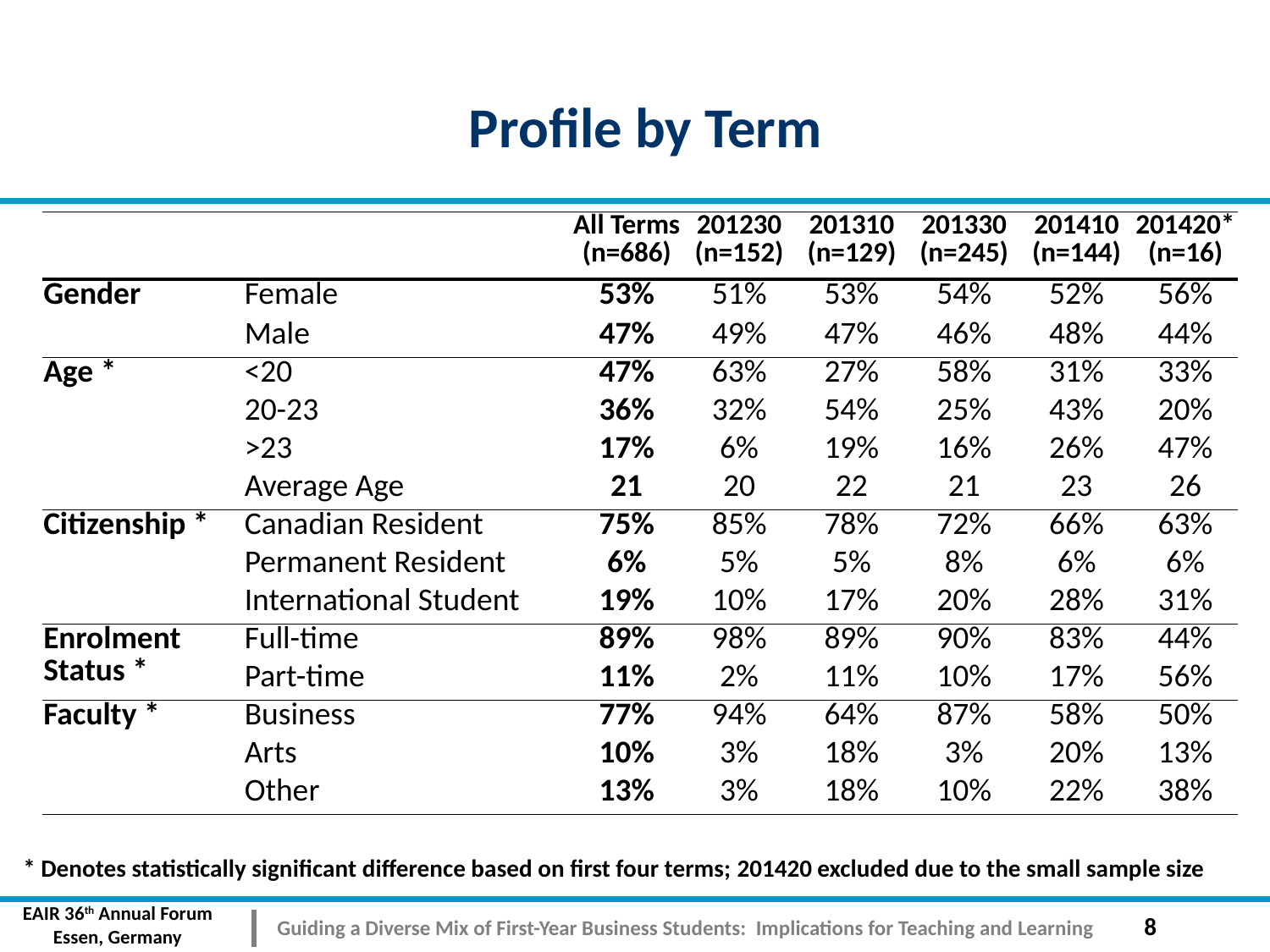

# Profile by Term
|  |  | All Terms (n=686) | 201230 (n=152) | 201310 (n=129) | 201330 (n=245) | 201410 (n=144) | 201420\* (n=16) |
| --- | --- | --- | --- | --- | --- | --- | --- |
| Gender | Female | 53% | 51% | 53% | 54% | 52% | 56% |
|  | Male | 47% | 49% | 47% | 46% | 48% | 44% |
| Age \* | <20 | 47% | 63% | 27% | 58% | 31% | 33% |
|  | 20-23 | 36% | 32% | 54% | 25% | 43% | 20% |
|  | >23 | 17% | 6% | 19% | 16% | 26% | 47% |
|  | Average Age | 21 | 20 | 22 | 21 | 23 | 26 |
| Citizenship \* | Canadian Resident | 75% | 85% | 78% | 72% | 66% | 63% |
|  | Permanent Resident | 6% | 5% | 5% | 8% | 6% | 6% |
|  | International Student | 19% | 10% | 17% | 20% | 28% | 31% |
| Enrolment Status \* | Full-time | 89% | 98% | 89% | 90% | 83% | 44% |
|  | Part-time | 11% | 2% | 11% | 10% | 17% | 56% |
| Faculty \* | Business | 77% | 94% | 64% | 87% | 58% | 50% |
|  | Arts | 10% | 3% | 18% | 3% | 20% | 13% |
|  | Other | 13% | 3% | 18% | 10% | 22% | 38% |
* Denotes statistically significant difference based on first four terms; 201420 excluded due to the small sample size